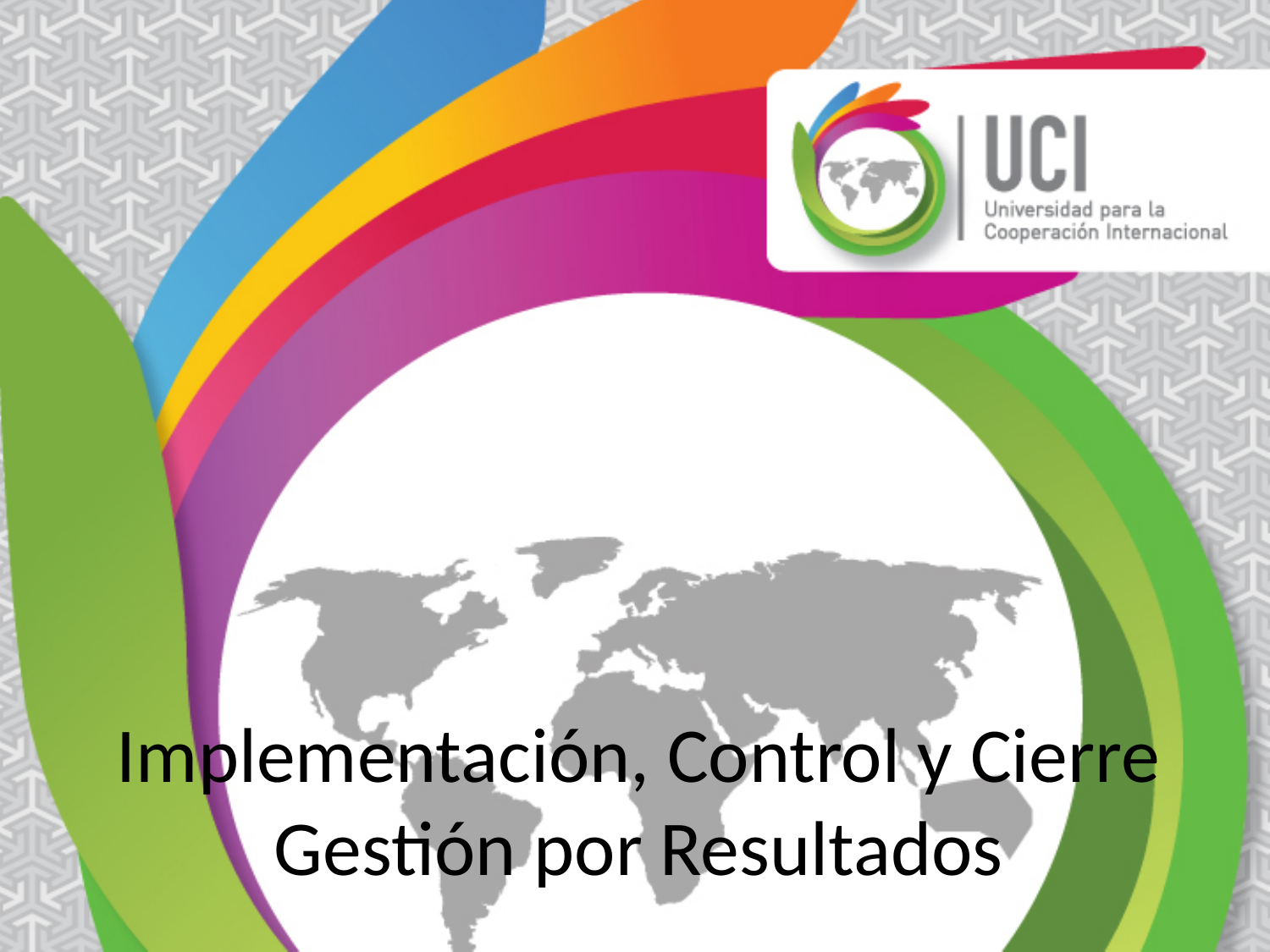

# Implementación, Control y Cierre Gestión por Resultados